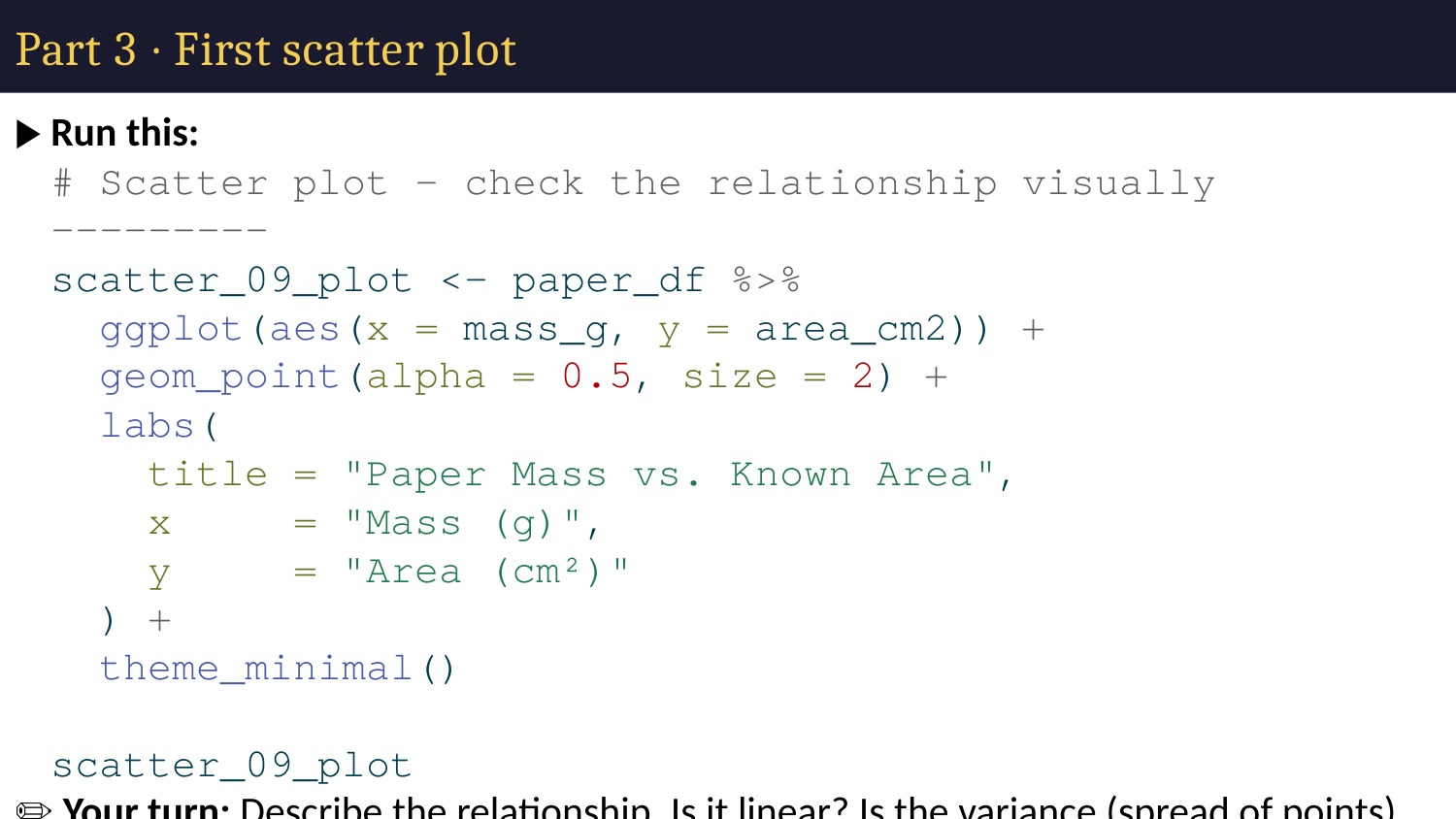

# Part 3 · First scatter plot
▶ Run this:
# Scatter plot — check the relationship visually --------- scatter_09_plot <- paper_df %>% ggplot(aes(x = mass_g, y = area_cm2)) + geom_point(alpha = 0.5, size = 2) + labs( title = "Paper Mass vs. Known Area", x     = "Mass (g)", y     = "Area (cm²)" ) + theme_minimal() scatter_09_plot
✏️ Your turn: Describe the relationship. Is it linear? Is the variance (spread of points) roughly constant across the range of mass values?
Shape of relationship (linear / curved):
Variance (constant / increases / decreases with X):
Any obvious outliers?  Y / N
✏️ Your turn: In this study, which variable is the explanatory (X) and which is the response (Y)? Why does that direction make sense for our goal of predicting leaf area?
Explanatory (X):
Response (Y):
Reason for this direction:
💡 Key idea: In regression, X is what you measure (mass — easy with a balance), and Y is what you want to know (area — harder to measure on a complex leaf shape). We measure X to predict Y.